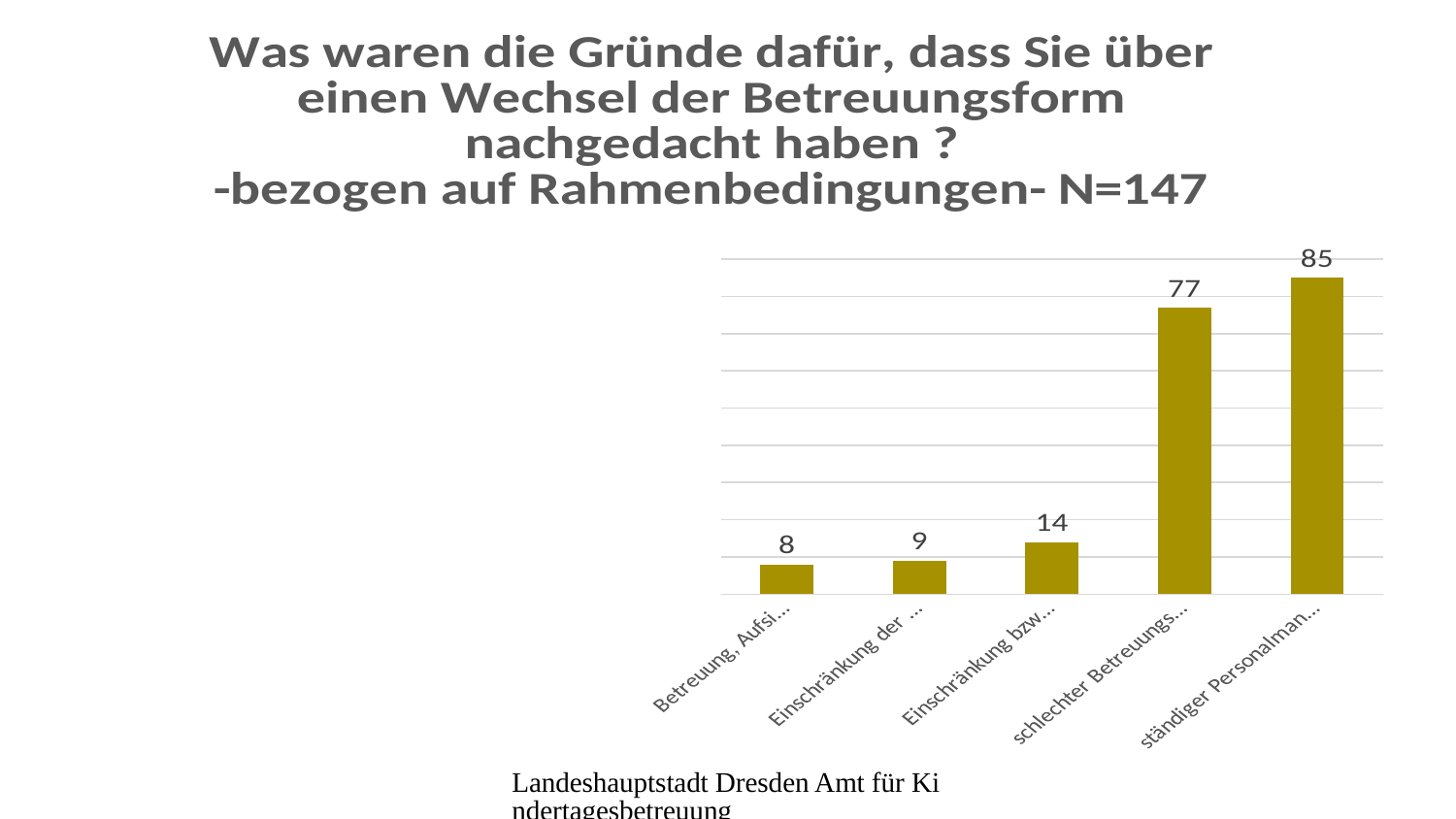

### Chart: Was waren die Gründe dafür, dass Sie über einen Wechsel der Betreuungsform nachgedacht haben ?
-bezogen auf Rahmenbedingungen- N=147

| Category |  |
|---|---|
| ständiger Personalmangel, Personalausfall, Wechsel der Bezugspersonen für mein Kind | 85.0 |
| schlechter Betreuungsschlüssel, zu viele Kinder je Gruppe im Krippen-/Kitabereich   | 77.0 |
| Einschränkung bzw. Ausfall der Beschäftigungsangebote und Ausflüge  | 14.0 |
| Einschränkung der Öffnungs- o. Betreuungszeiten, zu viele Schließzeiten   | 9.0 |
| Betreuung, Aufsicht, Schutz meines Kindes ist nicht gewährleistet  | 8.0 |
Landeshauptstadt Dresden Amt für Kindertagesbetreuung